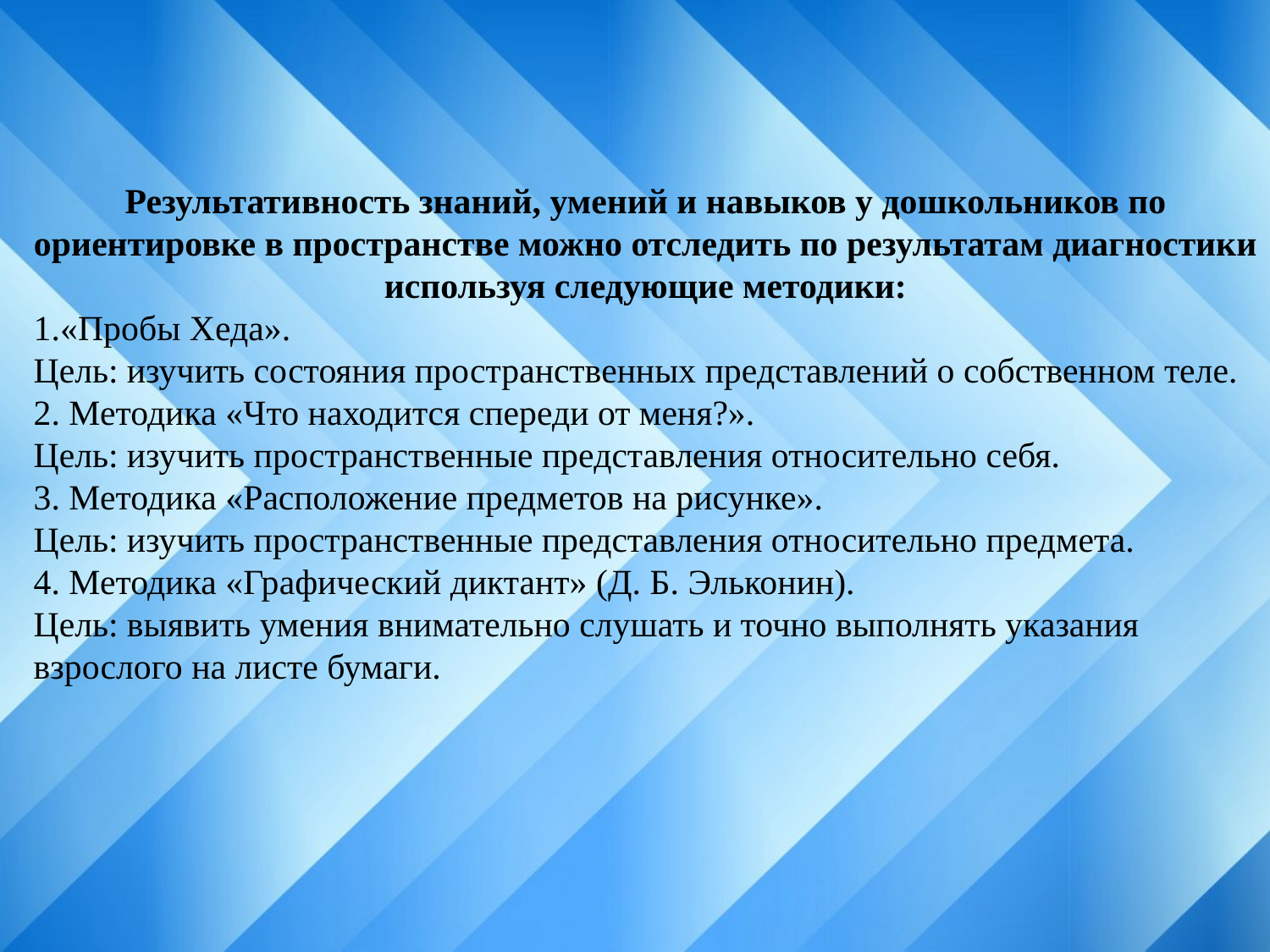

Результативность знаний, умений и навыков у дошкольников по ориентировке в пространстве можно отследить по результатам диагностики используя следующие методики:
1.«Пробы Хеда».
Цель: изучить состояния пространственных представлений о собственном теле.
2. Методика «Что находится спереди от меня?».
Цель: изучить пространственные представления относительно себя.
3. Методика «Расположение предметов на рисунке».
Цель: изучить пространственные представления относительно предмета.
4. Методика «Графический диктант» (Д. Б. Эльконин).
Цель: выявить умения внимательно слушать и точно выполнять указания взрослого на листе бумаги.